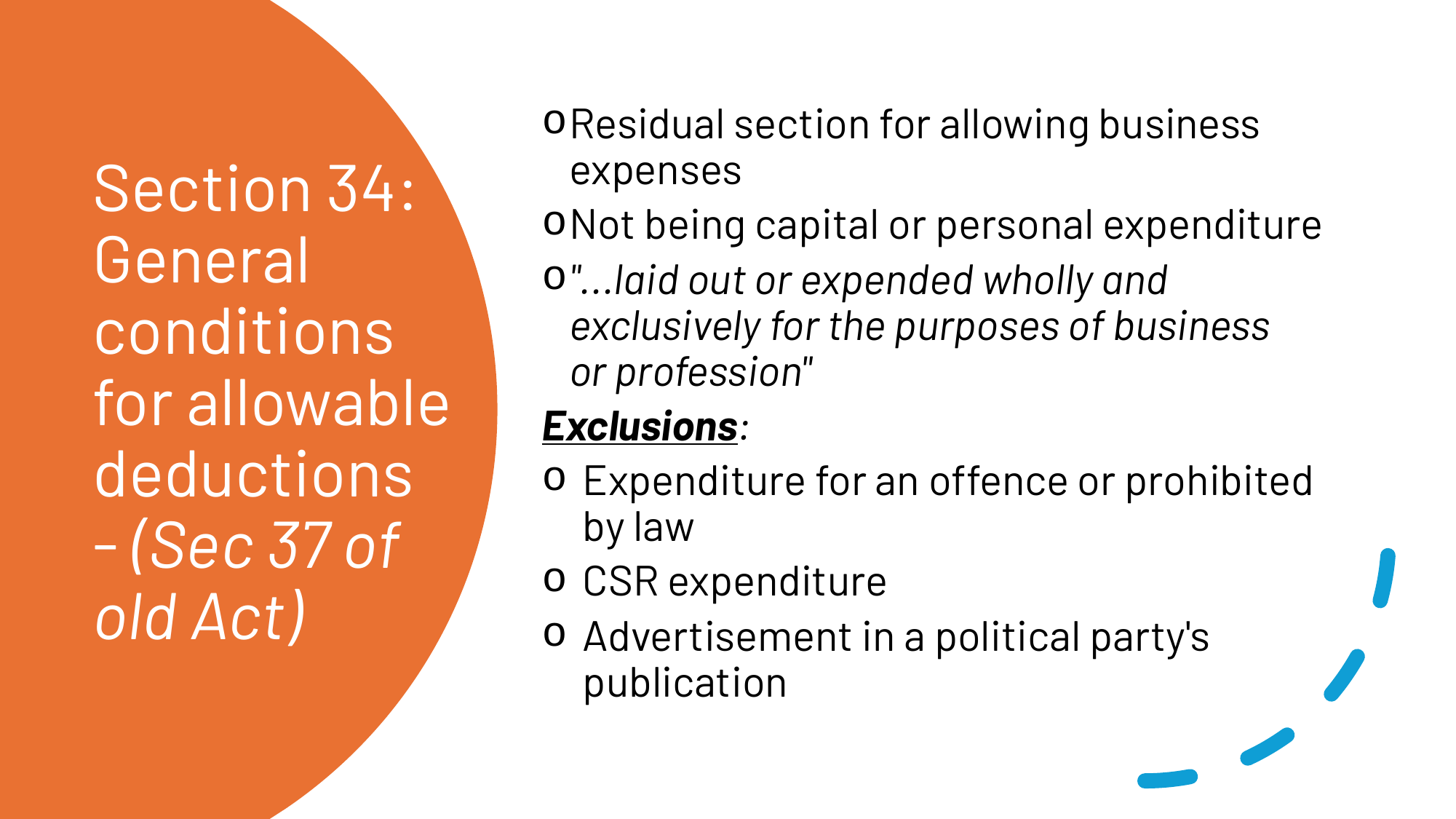

Residual section for allowing business expenses
Not being capital or personal expenditure
"...laid out or expended wholly and exclusively for the purposes of business or profession"
Exclusions:
Expenditure for an offence or prohibited by law
CSR expenditure
Advertisement in a political party's publication
# Section 34: General conditions for allowable deductions - (Sec 37 of old Act)